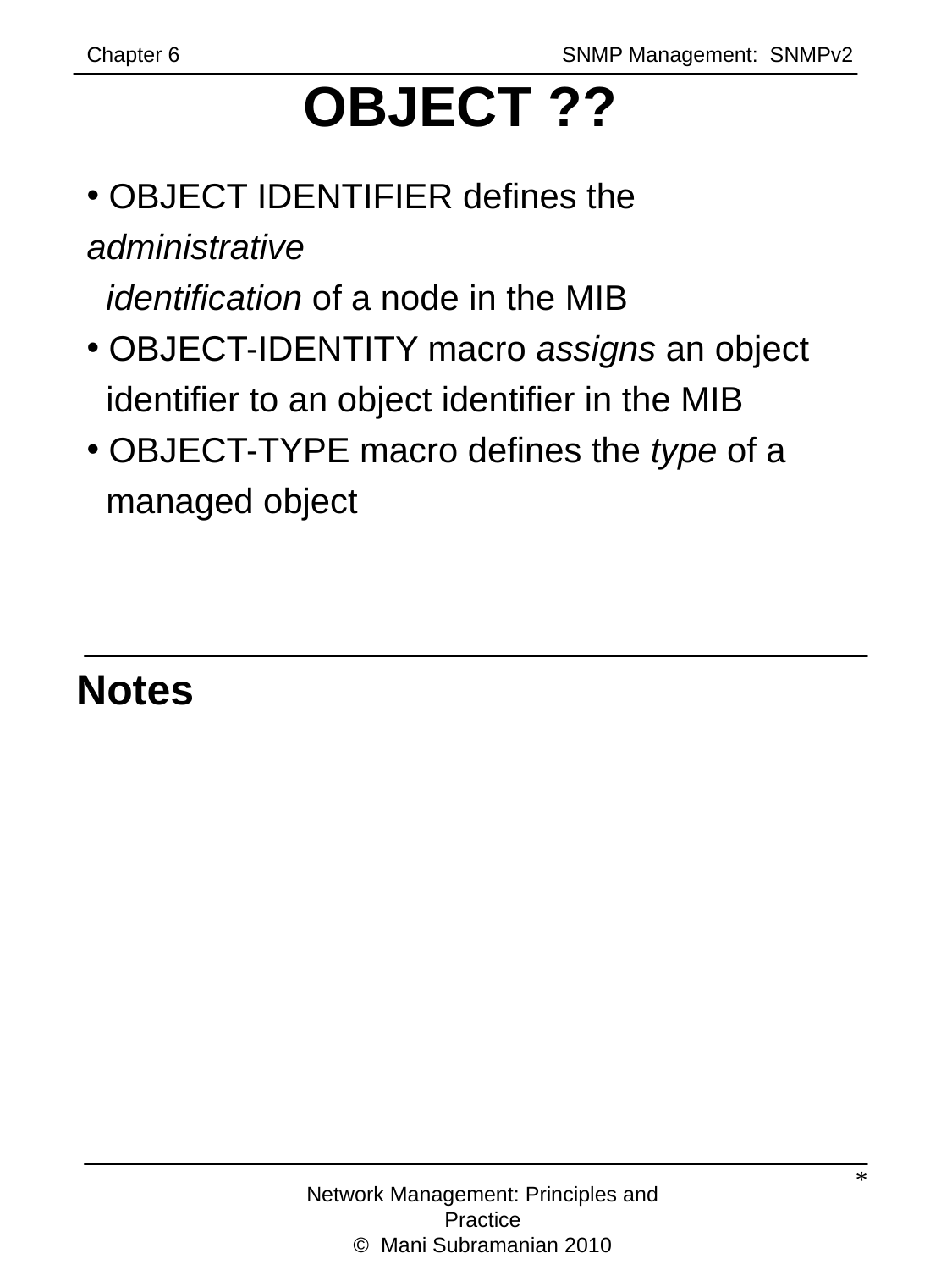

Chapter 6		     	                SNMP Management:  SNMPv2
OBJECT ??
 OBJECT IDENTIFIER defines the administrative
  identification of a node in the MIB
 OBJECT-IDENTITY macro assigns an object
  identifier to an object identifier in the MIB
 OBJECT-TYPE macro defines the type of a
  managed object
Notes
*
Network Management: Principles and Practice
©  Mani Subramanian 2010